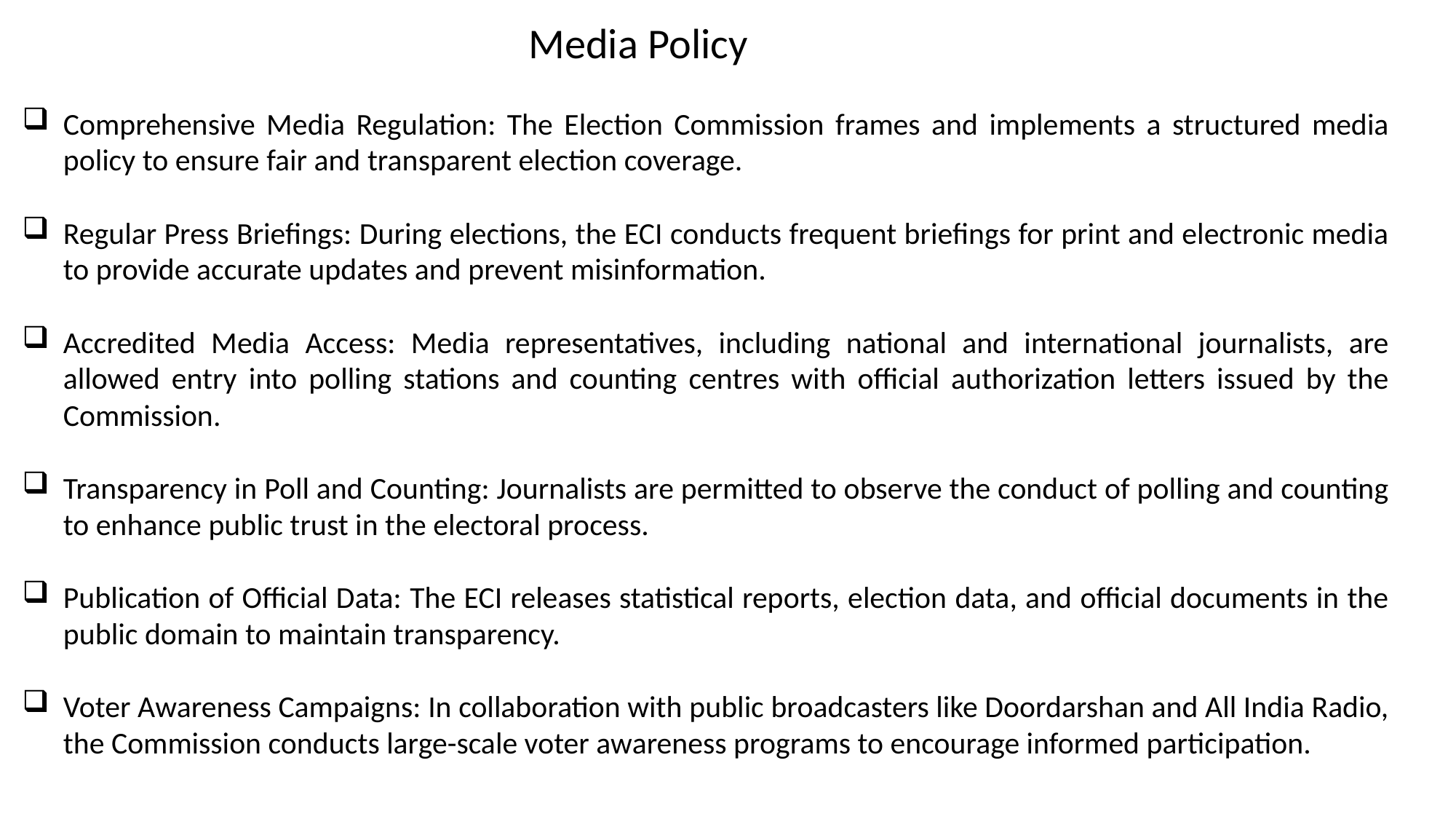

Media Policy
Comprehensive Media Regulation: The Election Commission frames and implements a structured media policy to ensure fair and transparent election coverage.

Regular Press Briefings: During elections, the ECI conducts frequent briefings for print and electronic media to provide accurate updates and prevent misinformation.

Accredited Media Access: Media representatives, including national and international journalists, are allowed entry into polling stations and counting centres with official authorization letters issued by the Commission.

Transparency in Poll and Counting: Journalists are permitted to observe the conduct of polling and counting to enhance public trust in the electoral process.

Publication of Official Data: The ECI releases statistical reports, election data, and official documents in the public domain to maintain transparency.

Voter Awareness Campaigns: In collaboration with public broadcasters like Doordarshan and All India Radio, the Commission conducts large-scale voter awareness programs to encourage informed participation.